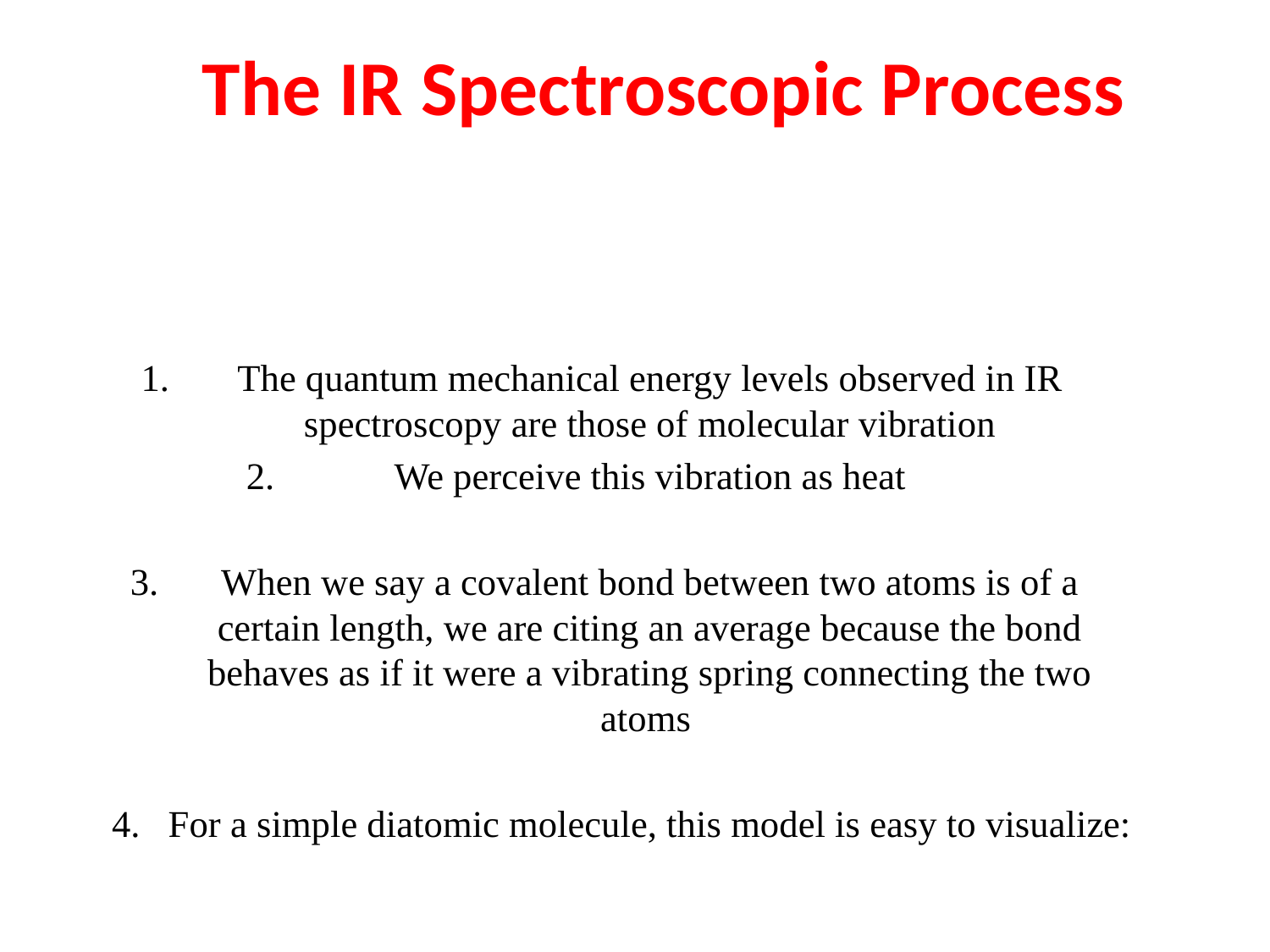

The IR Spectroscopic Process
#
The quantum mechanical energy levels observed in IR spectroscopy are those of molecular vibration
We perceive this vibration as heat

When we say a covalent bond between two atoms is of a certain length, we are citing an average because the bond behaves as if it were a vibrating spring connecting the two atoms

For a simple diatomic molecule, this model is easy to visualize: